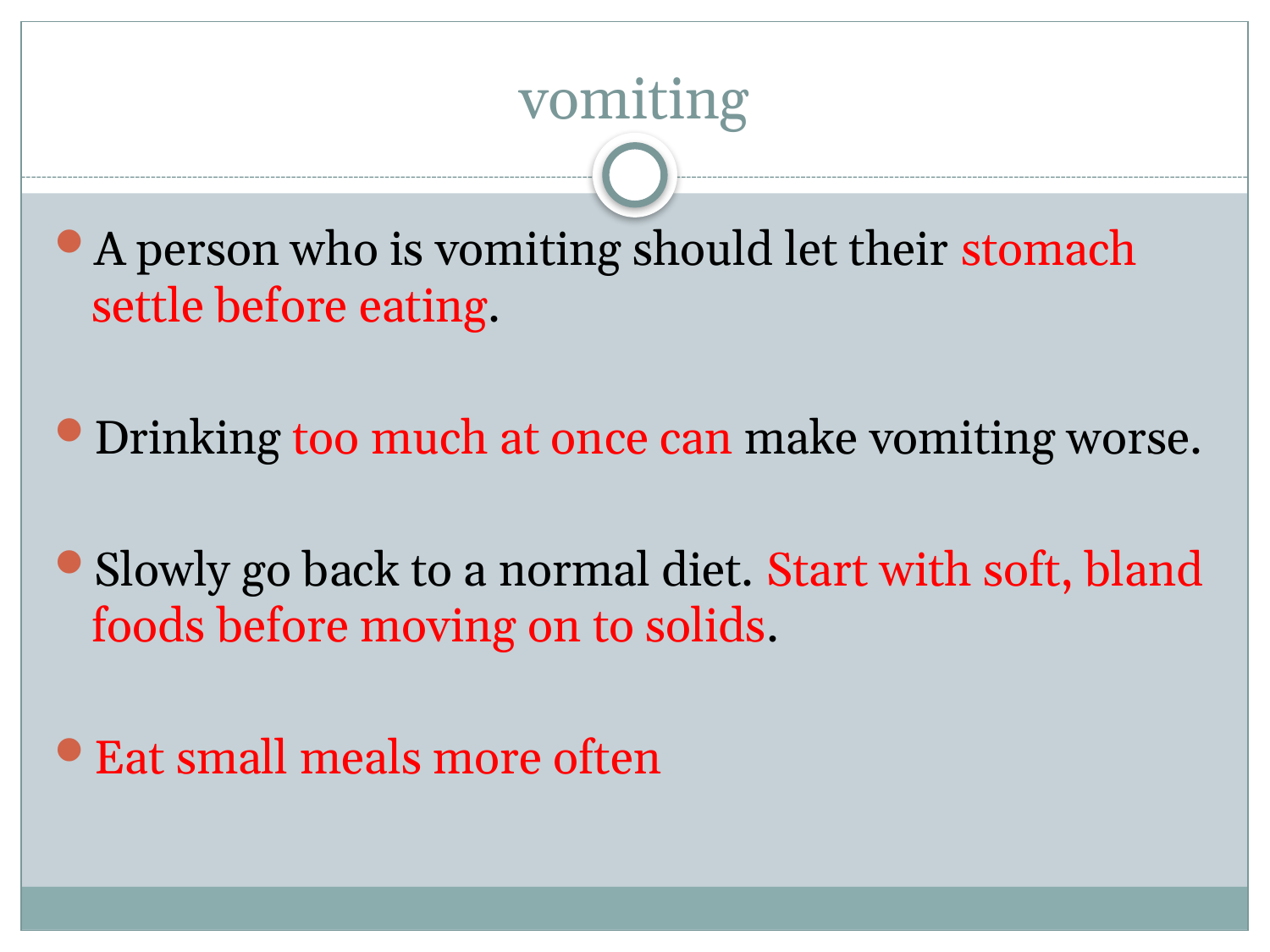

# vomiting
A person who is vomiting should let their stomach settle before eating.

Drinking too much at once can make vomiting worse.

Slowly go back to a normal diet. Start with soft, bland foods before moving on to solids.

Eat small meals more often